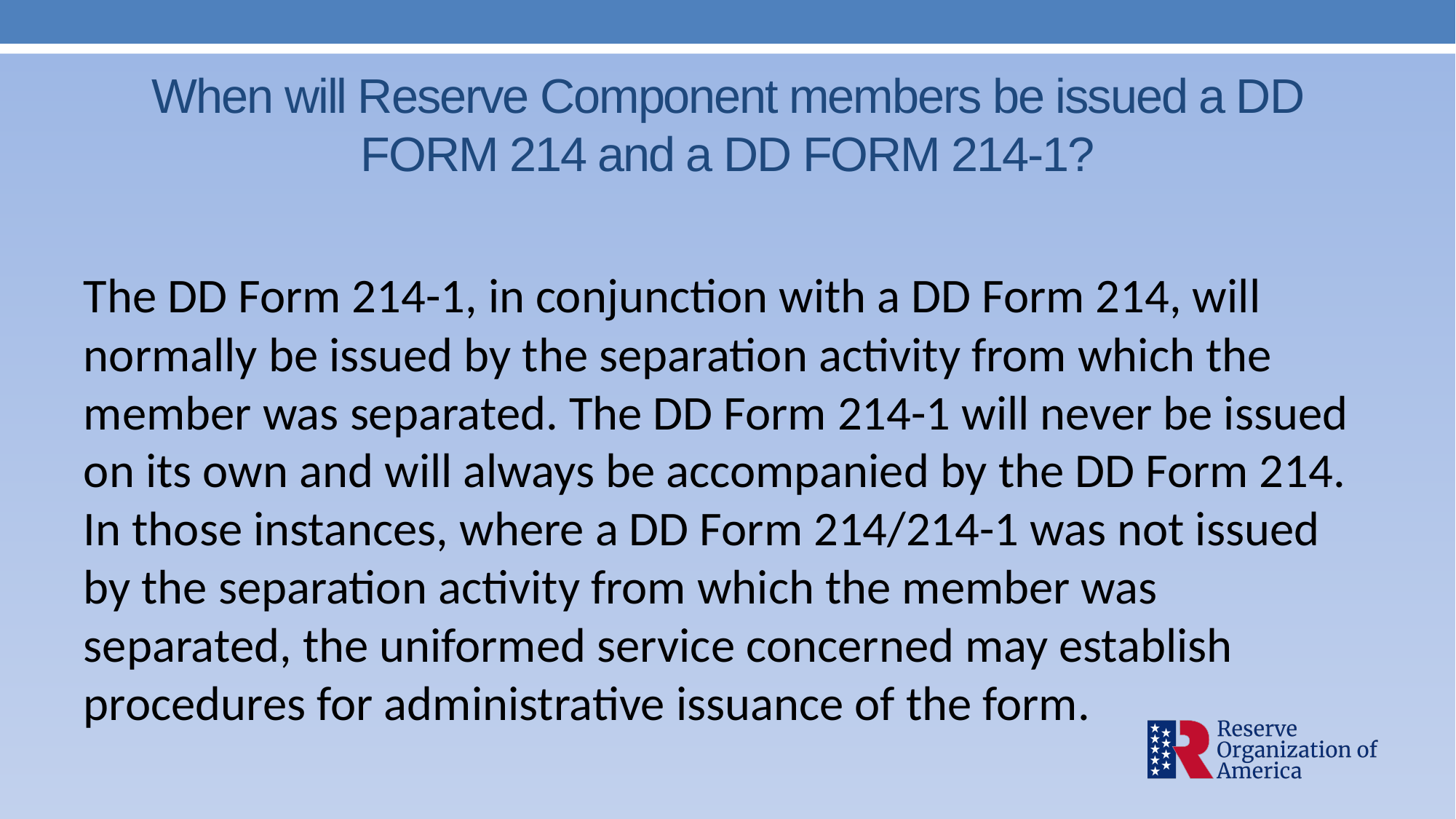

# When will Reserve Component members be issued a DD FORM 214 and a DD FORM 214-1?

The DD Form 214-1, in conjunction with a DD Form 214, will normally be issued by the separation activity from which the member was separated. The DD Form 214-1 will never be issued on its own and will always be accompanied by the DD Form 214. In those instances, where a DD Form 214/214-1 was not issued by the separation activity from which the member was separated, the uniformed service concerned may establish procedures for administrative issuance of the form.